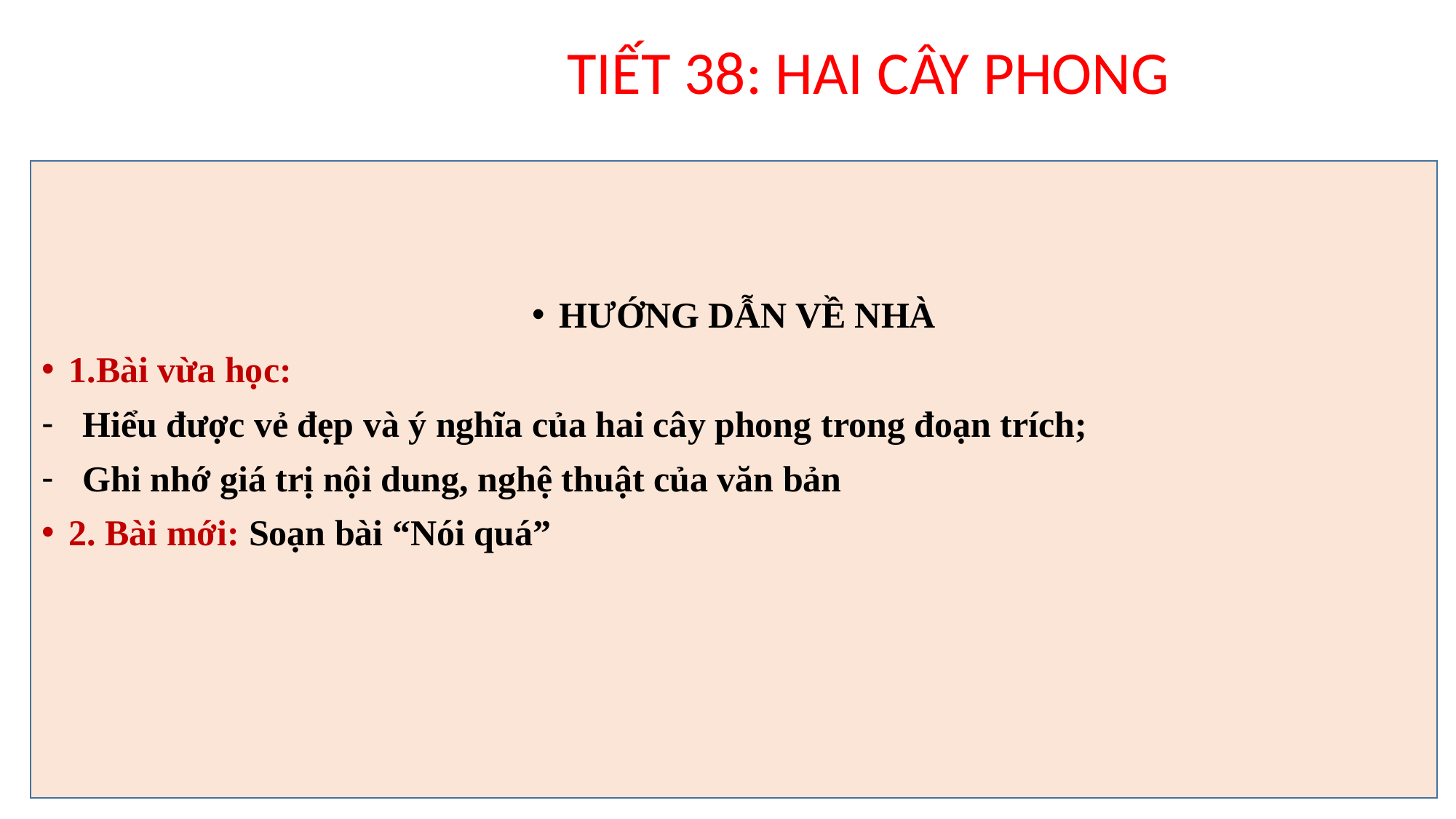

# TIẾT 38: HAI CÂY PHONG
HƯỚNG DẪN VỀ NHÀ
1.Bài vừa học:
Hiểu được vẻ đẹp và ý nghĩa của hai cây phong trong đoạn trích;
Ghi nhớ giá trị nội dung, nghệ thuật của văn bản
2. Bài mới: Soạn bài “Nói quá”